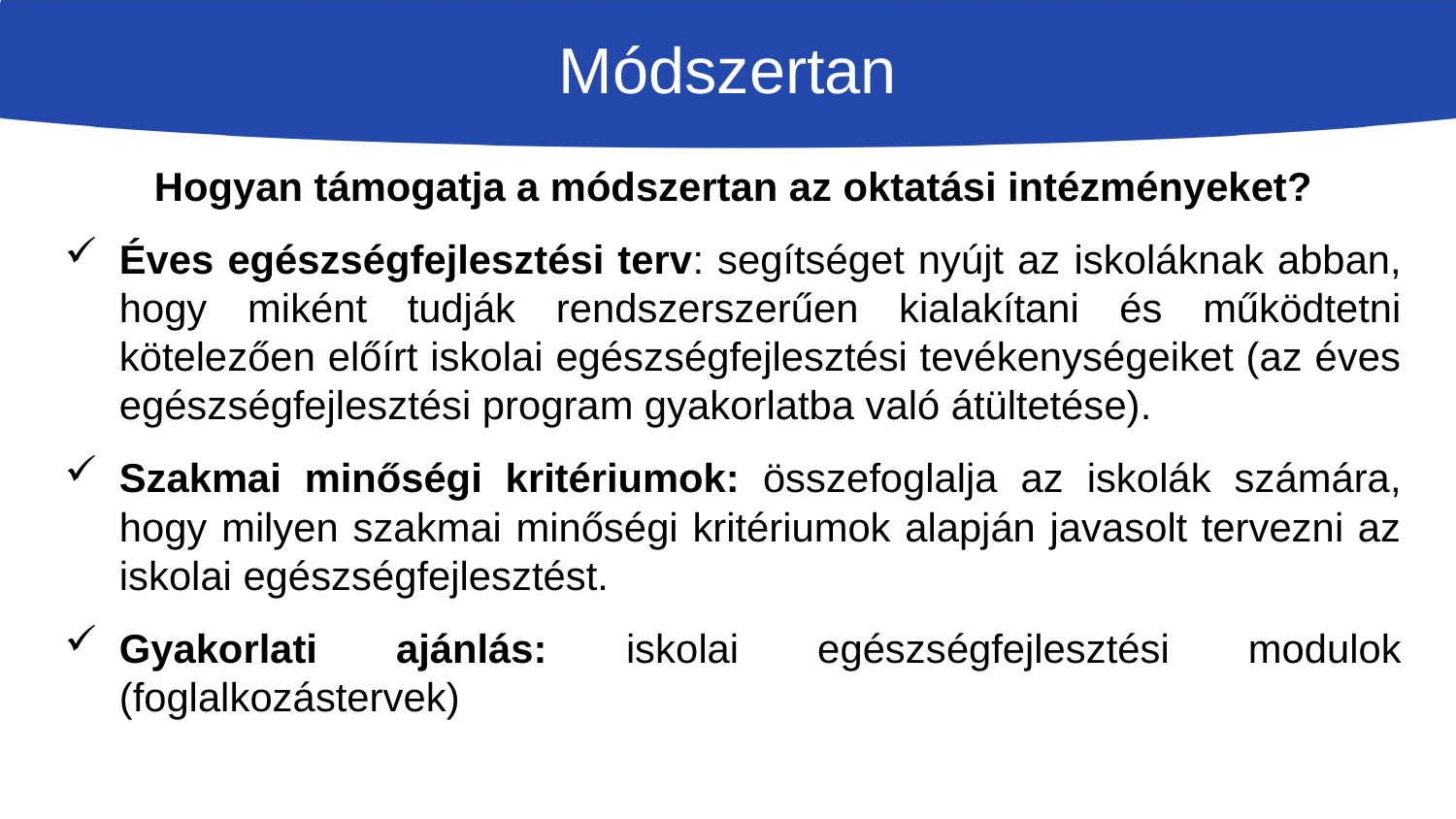

# Módszertan
Hogyan támogatja a módszertan az oktatási intézményeket?
Éves egészségfejlesztési terv: segítséget nyújt az iskoláknak abban, hogy miként tudják rendszerszerűen kialakítani és működtetni kötelezően előírt iskolai egészségfejlesztési tevékenységeiket (az éves egészségfejlesztési program gyakorlatba való átültetése).
Szakmai minőségi kritériumok: összefoglalja az iskolák számára, hogy milyen szakmai minőségi kritériumok alapján javasolt tervezni az iskolai egészségfejlesztést.
Gyakorlati ajánlás: iskolai egészségfejlesztési modulok (foglalkozástervek)